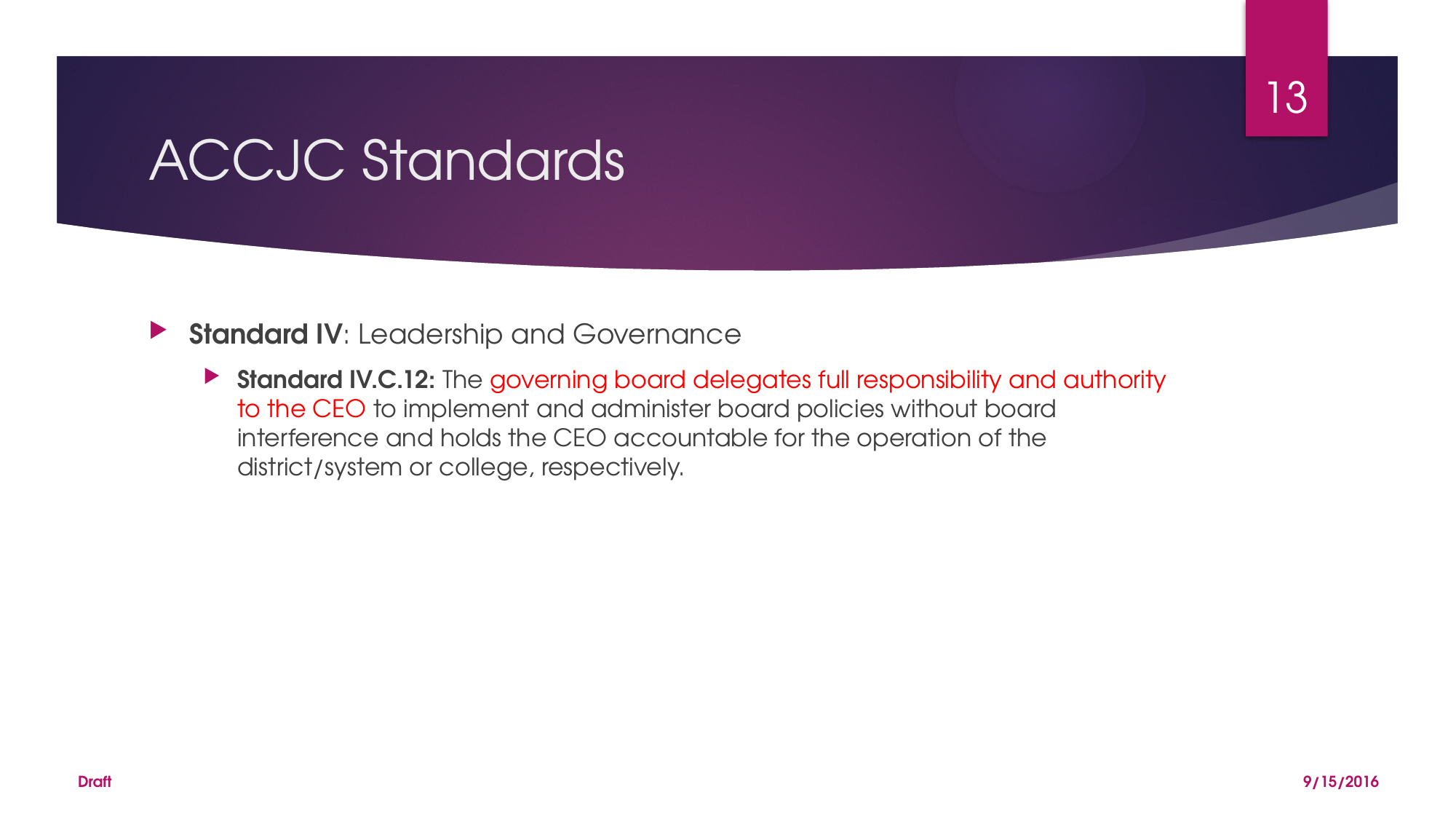

13
# ACCJC Standards
Standard IV: Leadership and Governance
Standard IV.C.12: The governing board delegates full responsibility and authority to the CEO to implement and administer board policies without board interference and holds the CEO accountable for the operation of the district/system or college, respectively.
Draft
9/15/2016